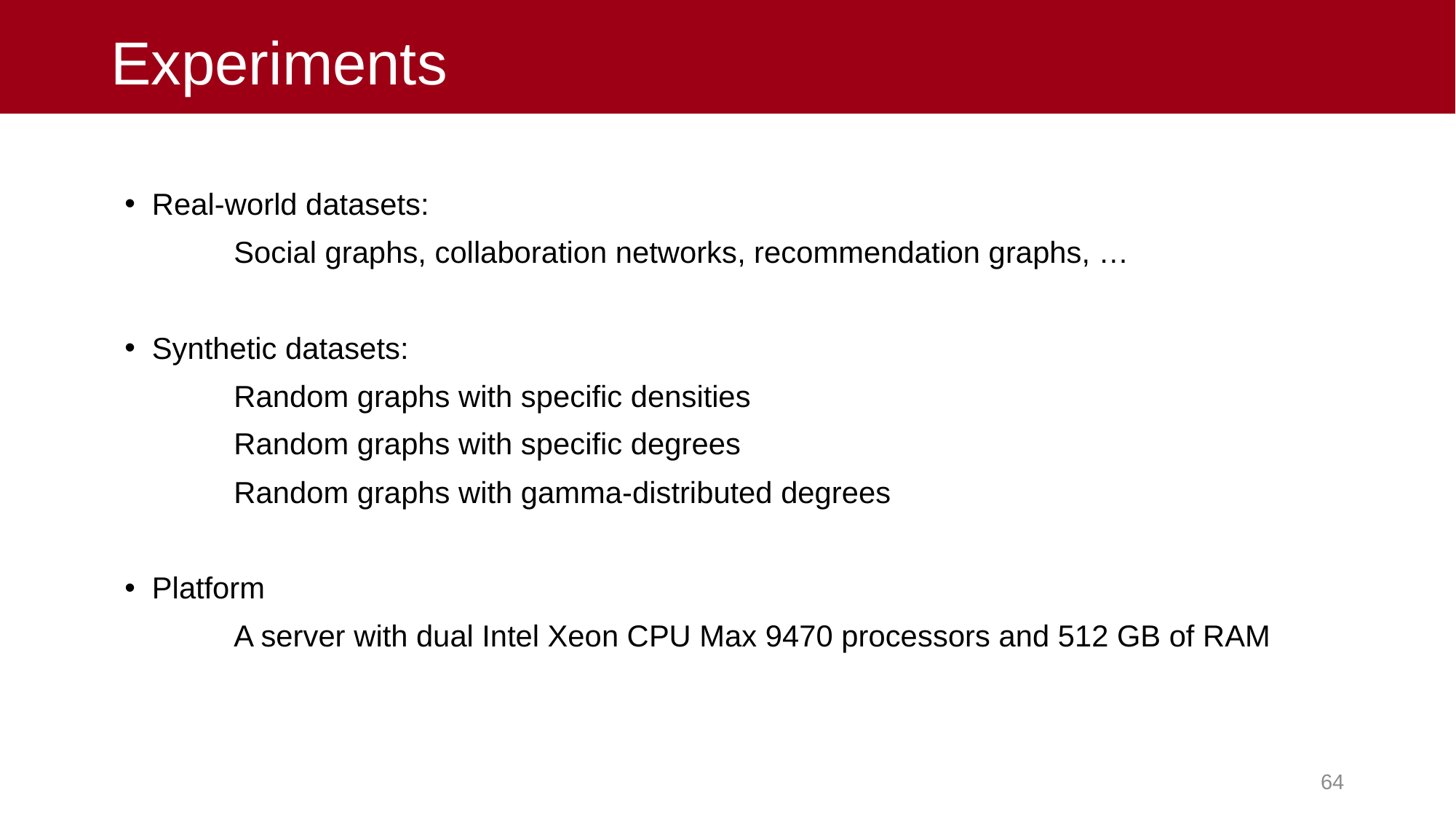

# Experiments

Real-world datasets:
	Social graphs, collaboration networks, recommendation graphs, …

Synthetic datasets:
	Random graphs with specific densities
	Random graphs with specific degrees
	Random graphs with gamma-distributed degrees

Platform
	A server with dual Intel Xeon CPU Max 9470 processors and 512 GB of RAM

64